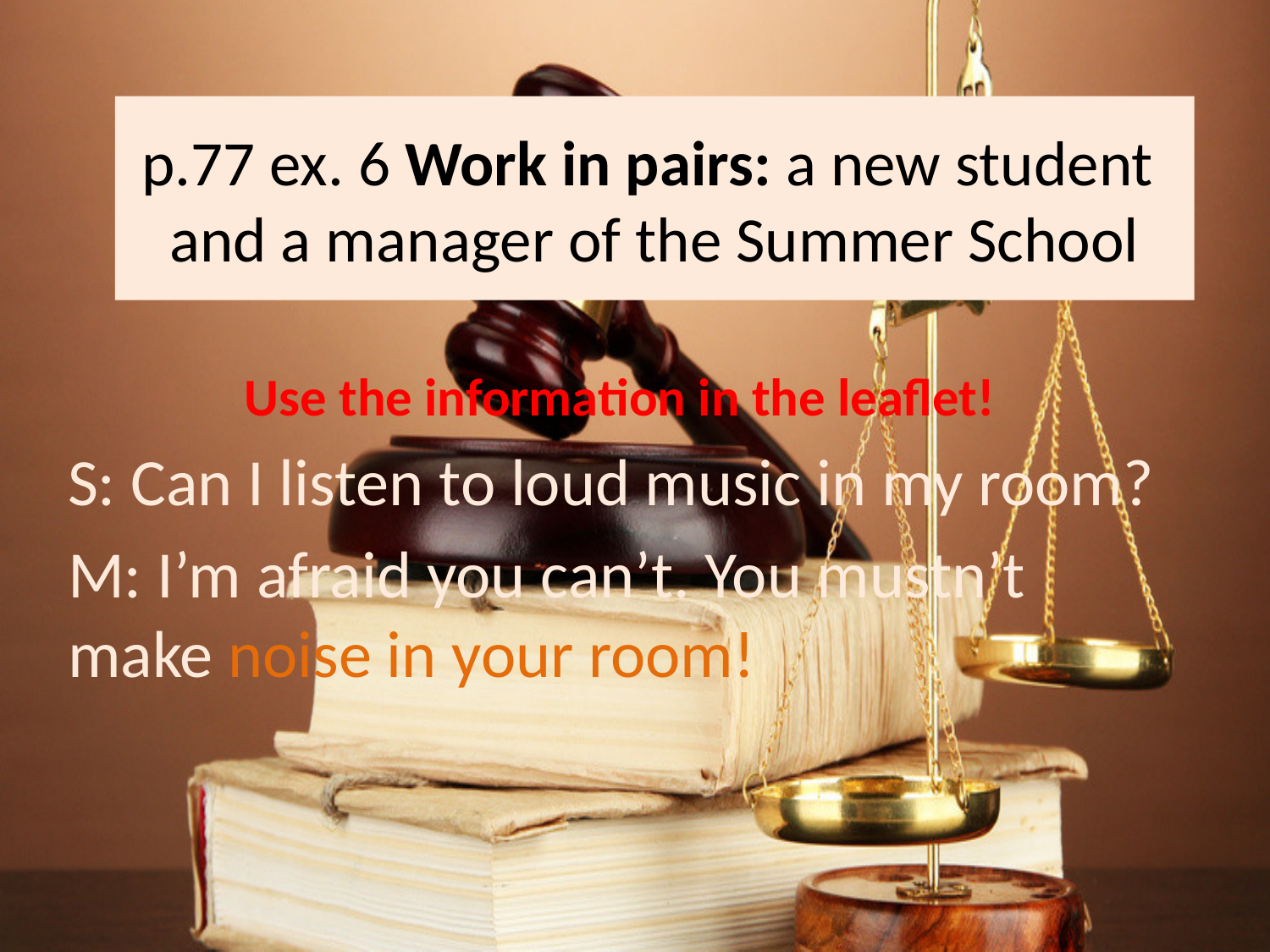

# p.77 ex. 6 Work in pairs: a new student  and a manager of the Summer School
Use the information in the leaflet!
S: Can I listen to loud music in my room?
M: I’m afraid you can’t. You mustn’t make noise in your room!